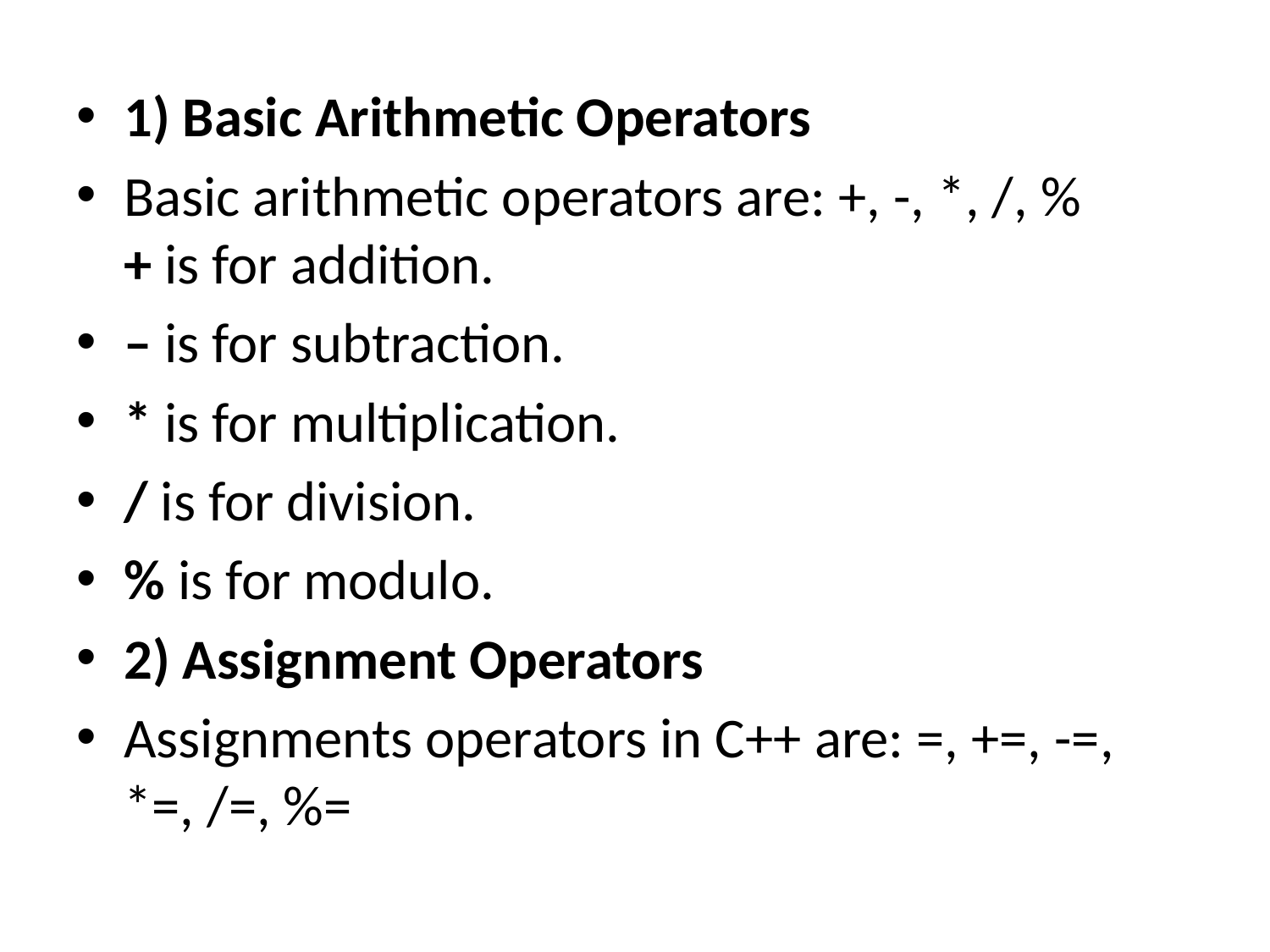

1) Basic Arithmetic Operators
Basic arithmetic operators are: +, -, *, /, %
+ is for addition.
– is for subtraction.
* is for multiplication.
/ is for division.
% is for modulo.
2) Assignment Operators
Assignments operators in C++ are: =, +=, -=, *=, /=, %=